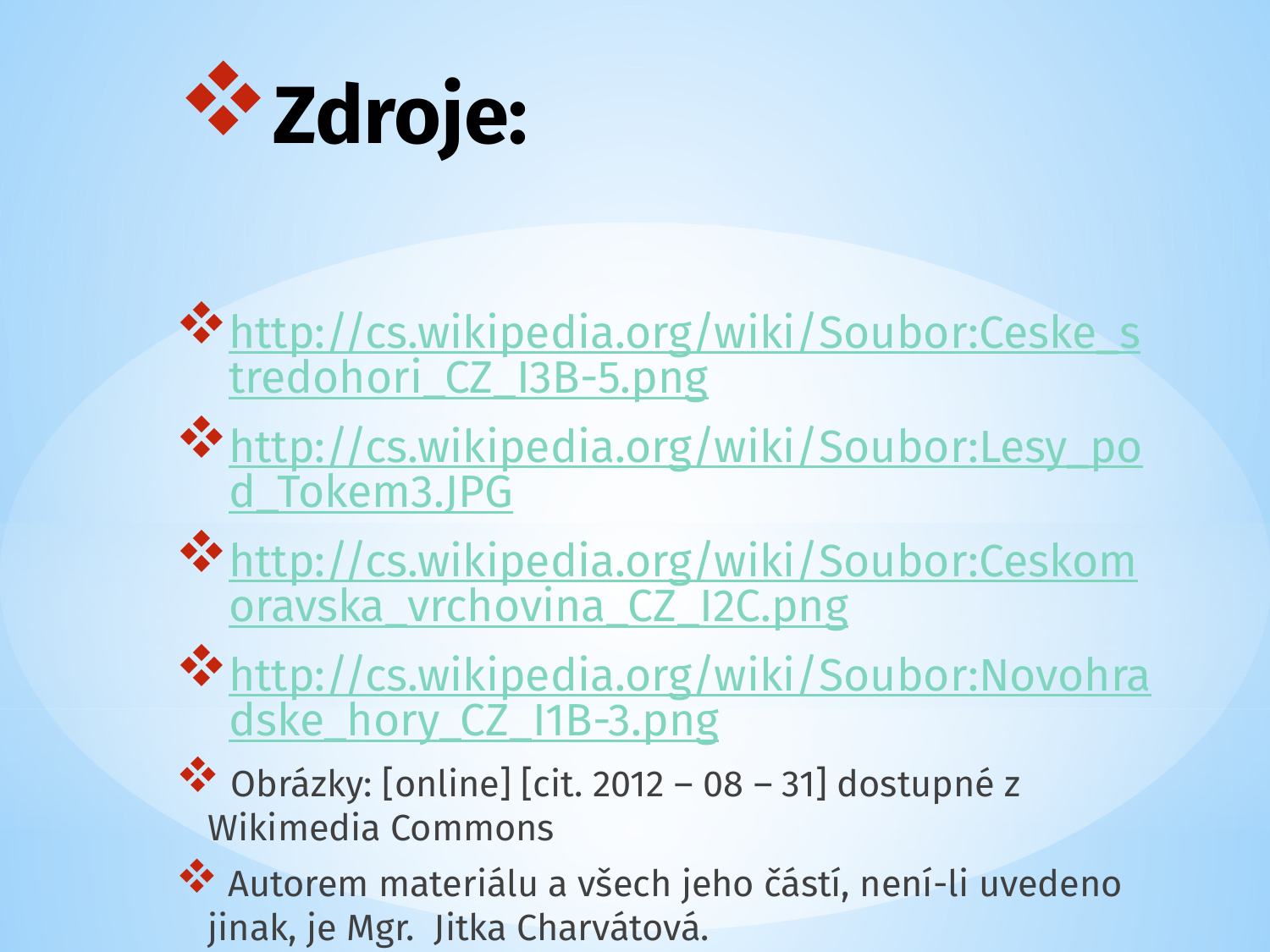

# Zdroje:
http://cs.wikipedia.org/wiki/Soubor:Ceske_stredohori_CZ_I3B-5.png
http://cs.wikipedia.org/wiki/Soubor:Lesy_pod_Tokem3.JPG
http://cs.wikipedia.org/wiki/Soubor:Ceskomoravska_vrchovina_CZ_I2C.png
http://cs.wikipedia.org/wiki/Soubor:Novohradske_hory_CZ_I1B-3.png
 Obrázky: [online] [cit. 2012 – 08 – 31] dostupné z Wikimedia Commons
 Autorem materiálu a všech jeho částí, není-li uvedeno   jinak, je Mgr.  Jitka Charvátová.